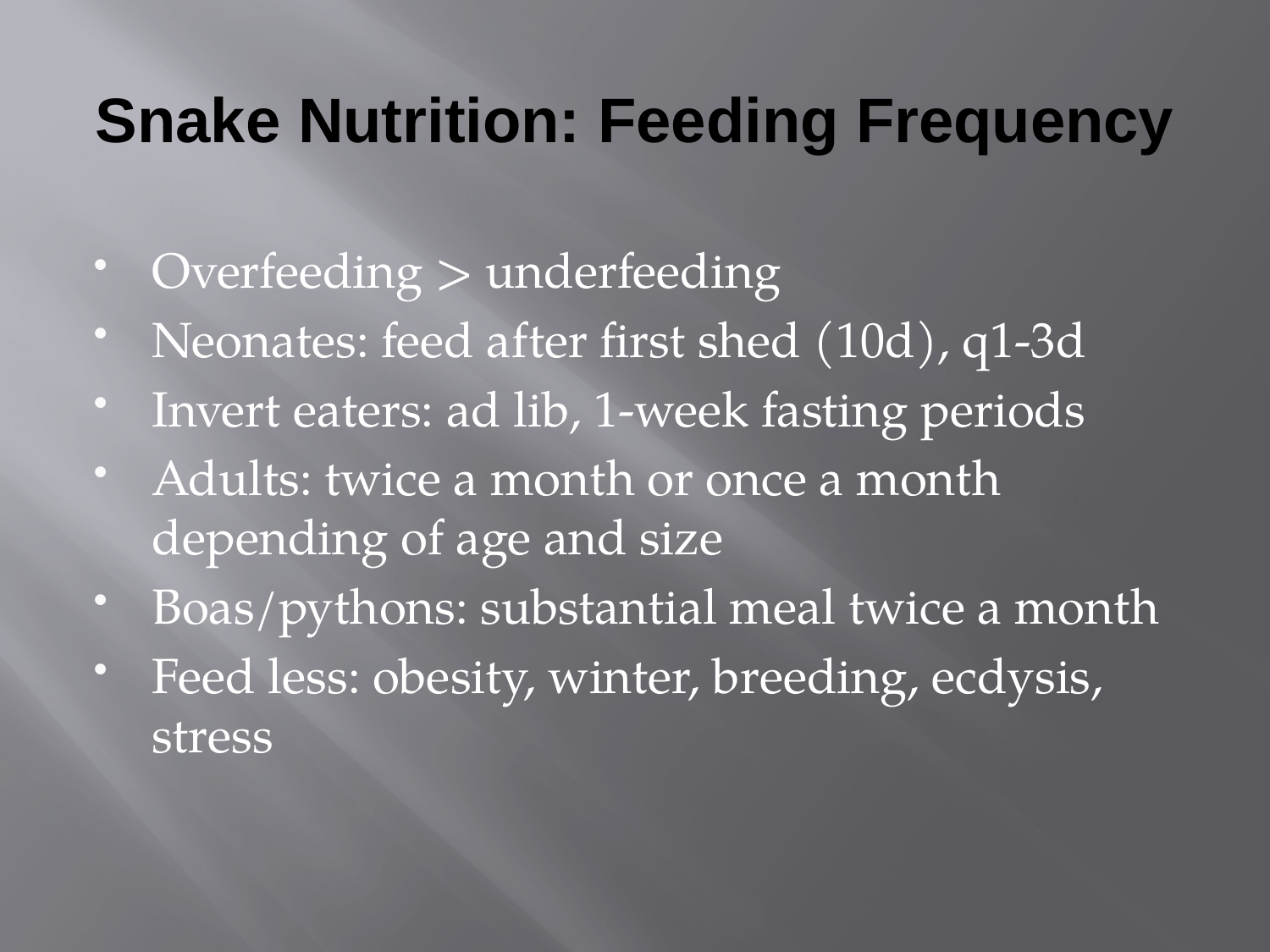

# Snake Nutrition: Feeding Frequency
Overfeeding > underfeeding
Neonates: feed after first shed (10d), q1-3d
Invert eaters: ad lib, 1-week fasting periods
Adults: twice a month or once a month depending of age and size
Boas/pythons: substantial meal twice a month
Feed less: obesity, winter, breeding, ecdysis, stress